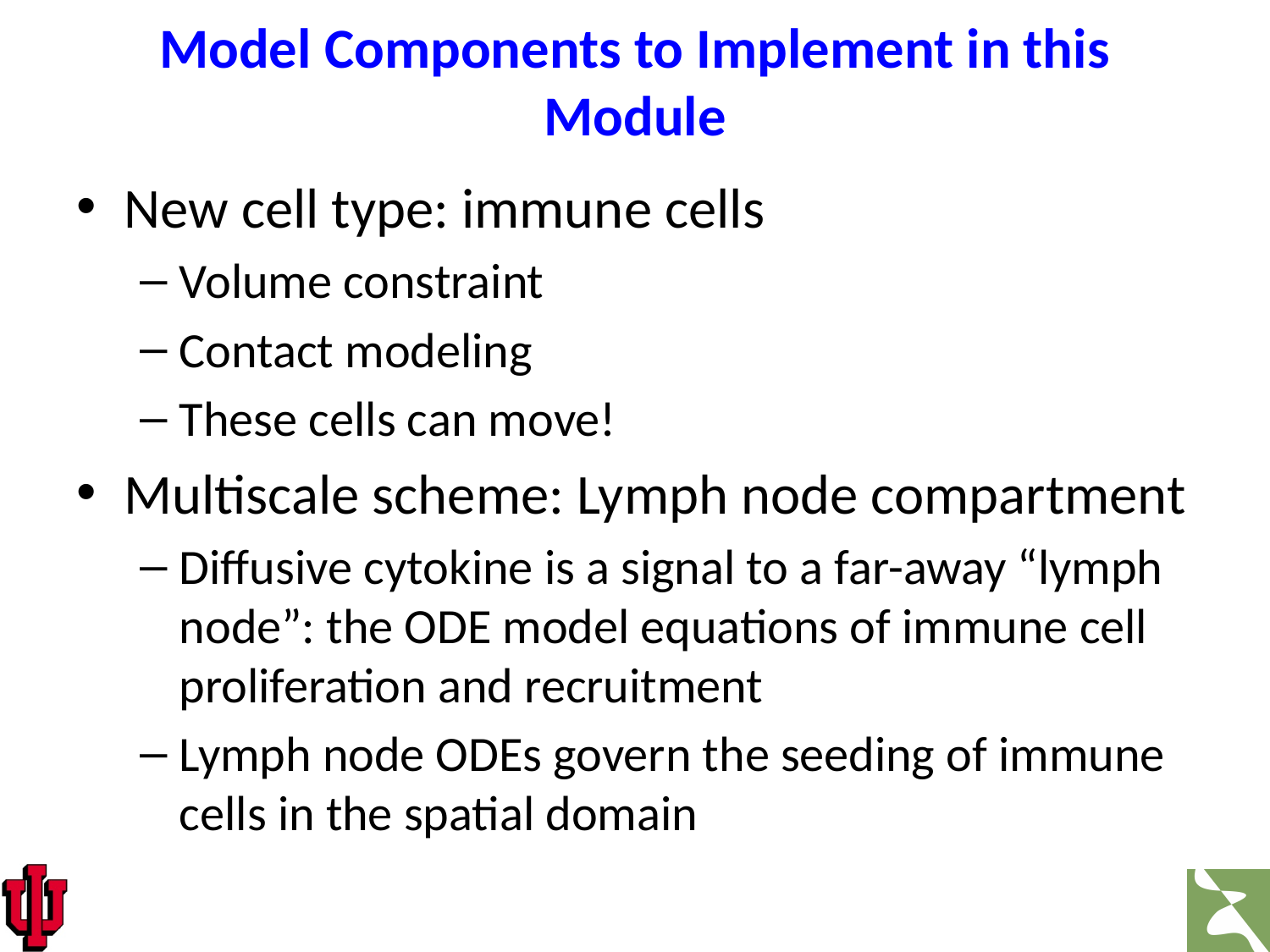

# Model Components to Implement in this Module
New cell type: immune cells
Volume constraint
Contact modeling
These cells can move!
Multiscale scheme: Lymph node compartment
Diffusive cytokine is a signal to a far-away “lymph node”: the ODE model equations of immune cell proliferation and recruitment
Lymph node ODEs govern the seeding of immune cells in the spatial domain